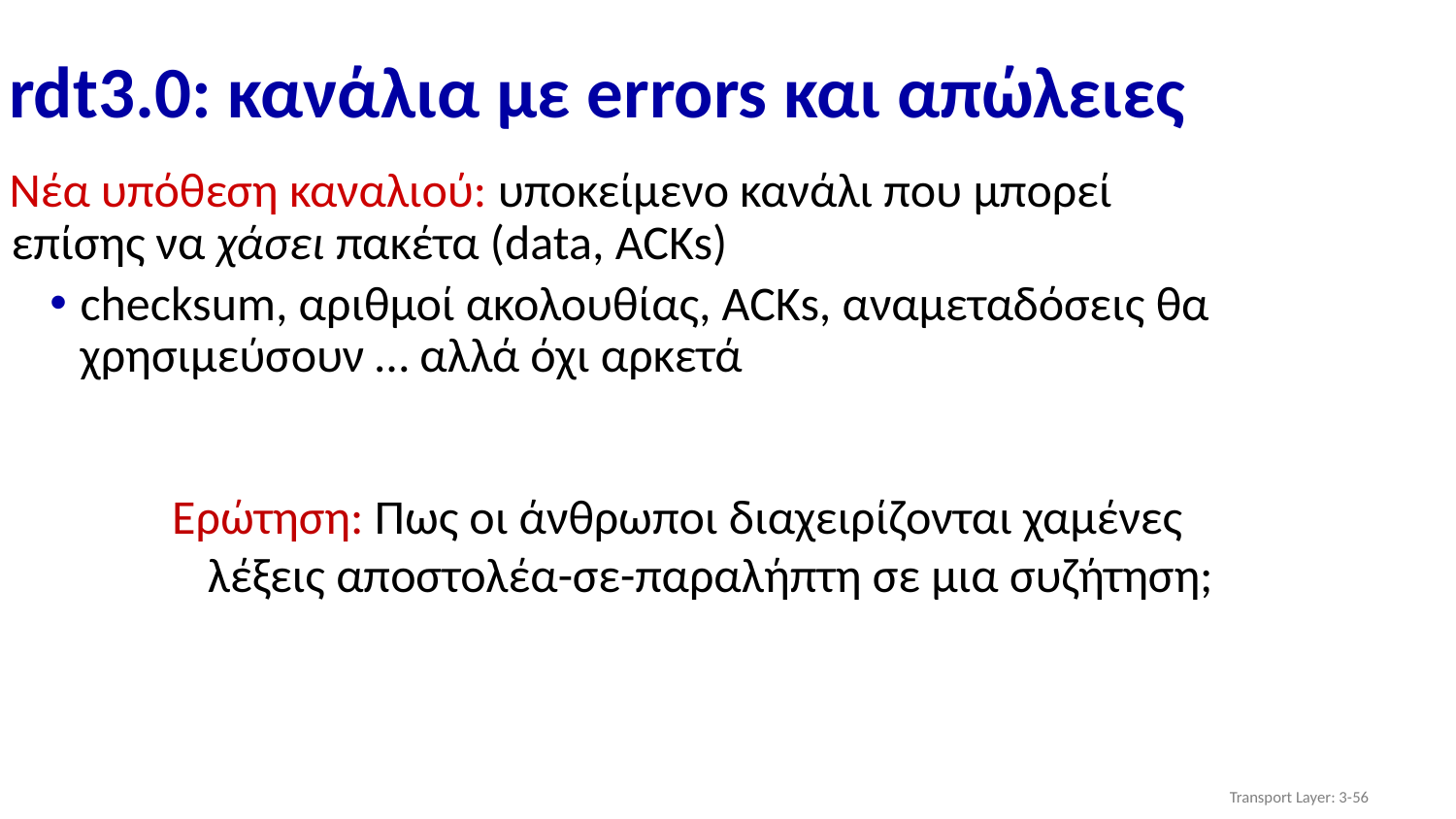

# rdt3.0: κανάλια με errors και απώλειες
Νέα υπόθεση καναλιού: υποκείμενο κανάλι που μπορεί επίσης να χάσει πακέτα (data, ACKs)
checksum, αριθμοί ακολουθίας, ACKs, αναμεταδόσεις θα χρησιμεύσουν … αλλά όχι αρκετά
Ερώτηση: Πως οι άνθρωποι διαχειρίζονται χαμένες λέξεις αποστολέα-σε-παραλήπτη σε μια συζήτηση;
Transport Layer: 3-56